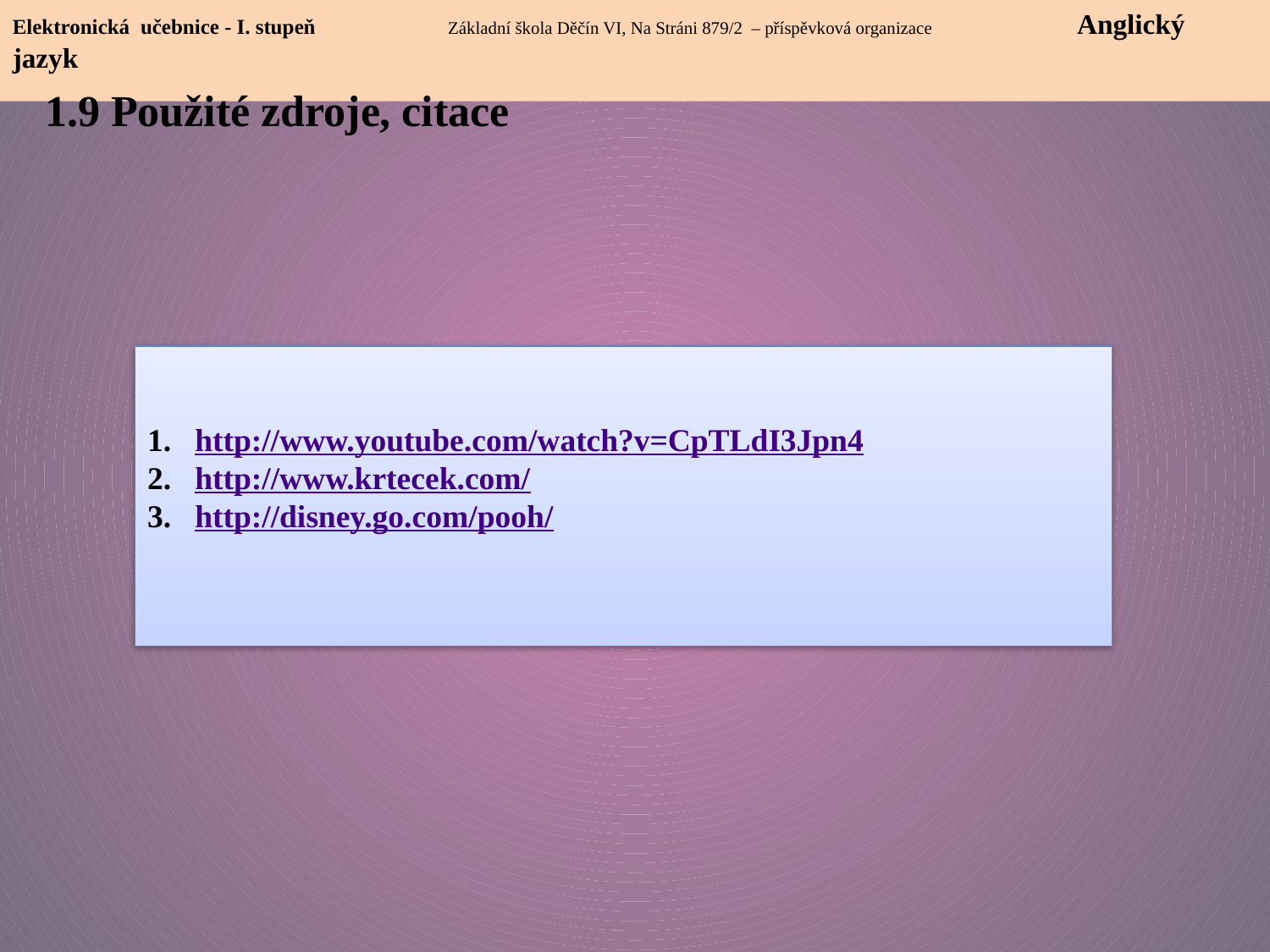

Elektronická  učebnice - I. stupeň                         Základní škola Děčín VI, Na Stráni 879/2  – příspěvková organizace                                Anglický jazyk

1.9 Použité zdroje, citace
http://www.youtube.com/watch?v=CpTLdI3Jpn4
http://www.krtecek.com/
http://disney.go.com/pooh/